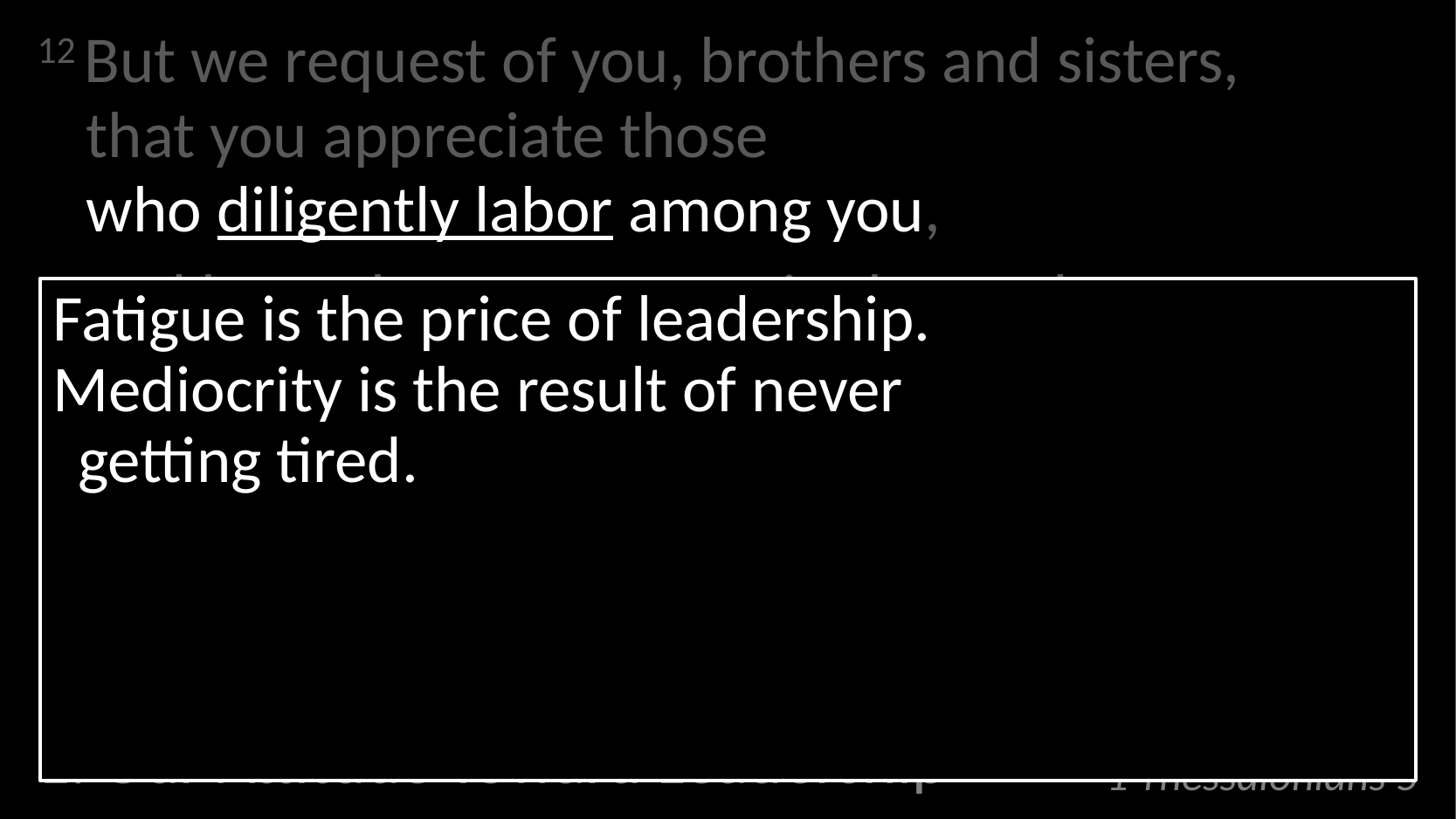

12 But we request of you, brothers and sisters,
that you appreciate those
who diligently labor among you,
	and have charge over you in the Lord
and give you instruction,
13 and that you esteem them very highly
in love because of their work.
Fatigue is the price of leadership.
Mediocrity is the result of never
getting tired.
1. Our Attitude Toward Leadership
# 1 Thessalonians 5